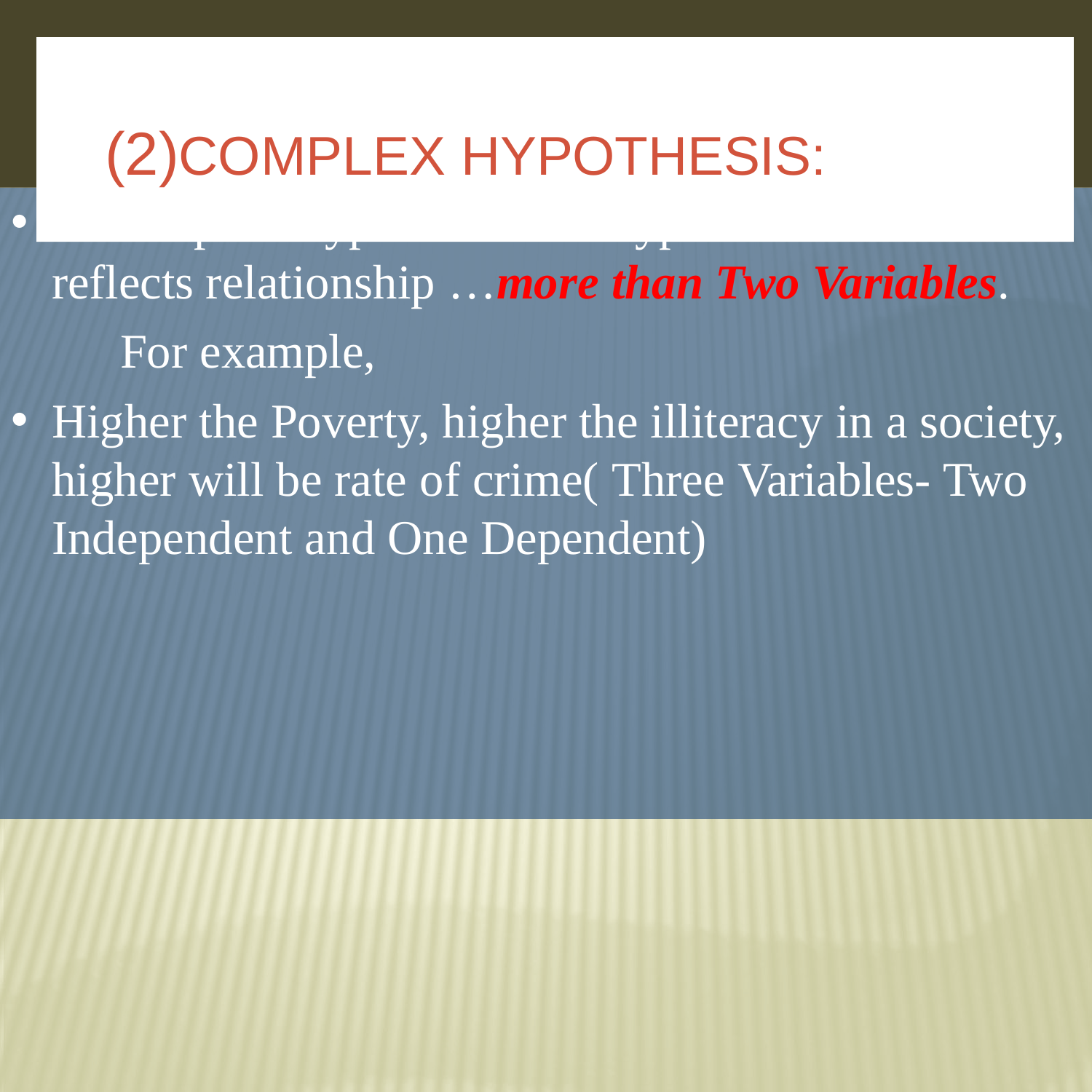

# (2)Complex Hypothesis:
A Complex Hypothesis is a Hypothesis that reflects relationship …more than Two Variables.
For example,
Higher the Poverty, higher the illiteracy in a society, higher will be rate of crime( Three Variables- Two Independent and One Dependent)